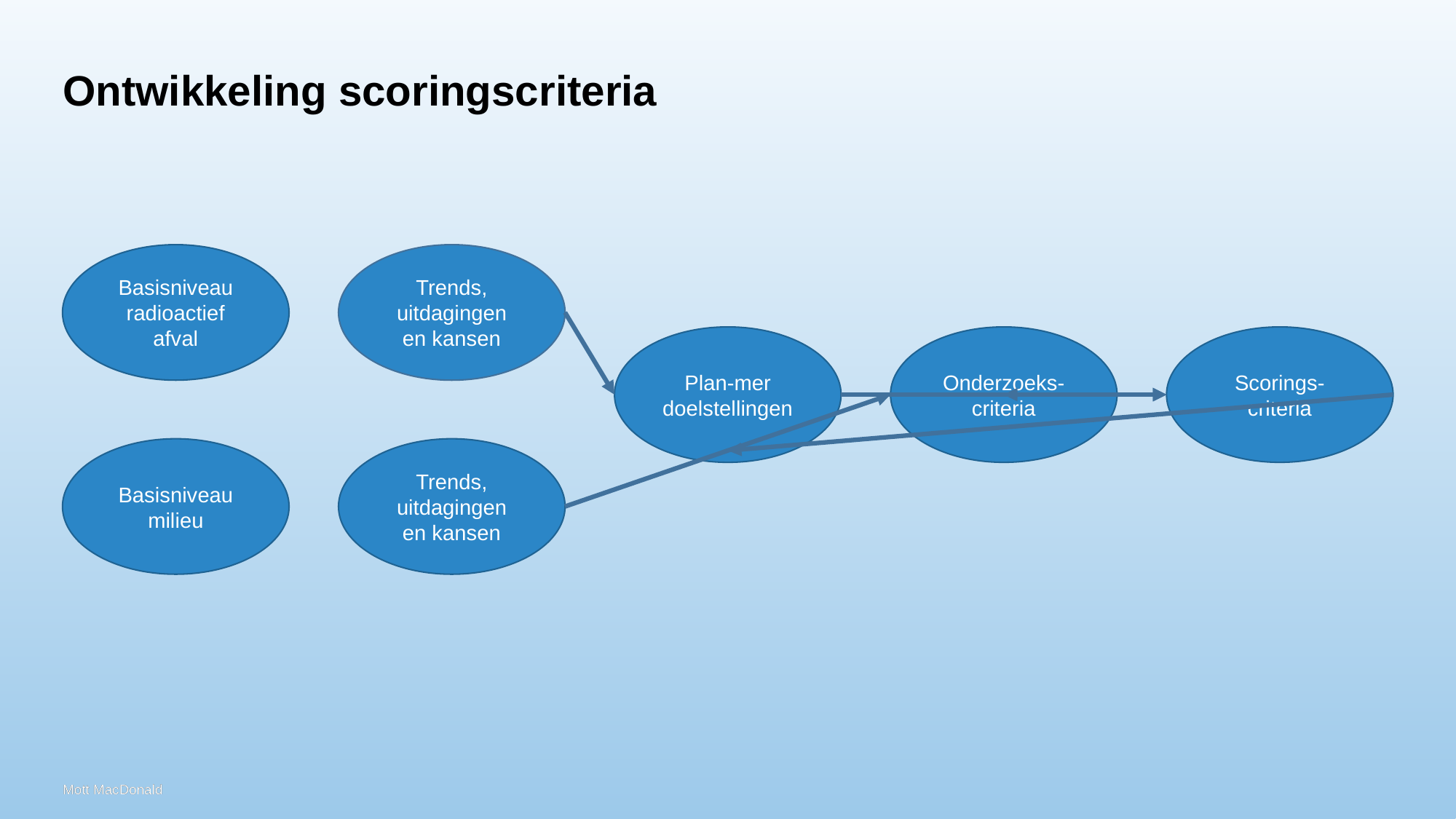

# Ontwikkeling scoringscriteria

Basisniveau radioactief afval
Trends, uitdagingen en kansen
Onderzoeks-criteria
Plan-mer doelstellingen
Scorings-criteria
Basisniveau milieu
Trends, uitdagingen en kansen